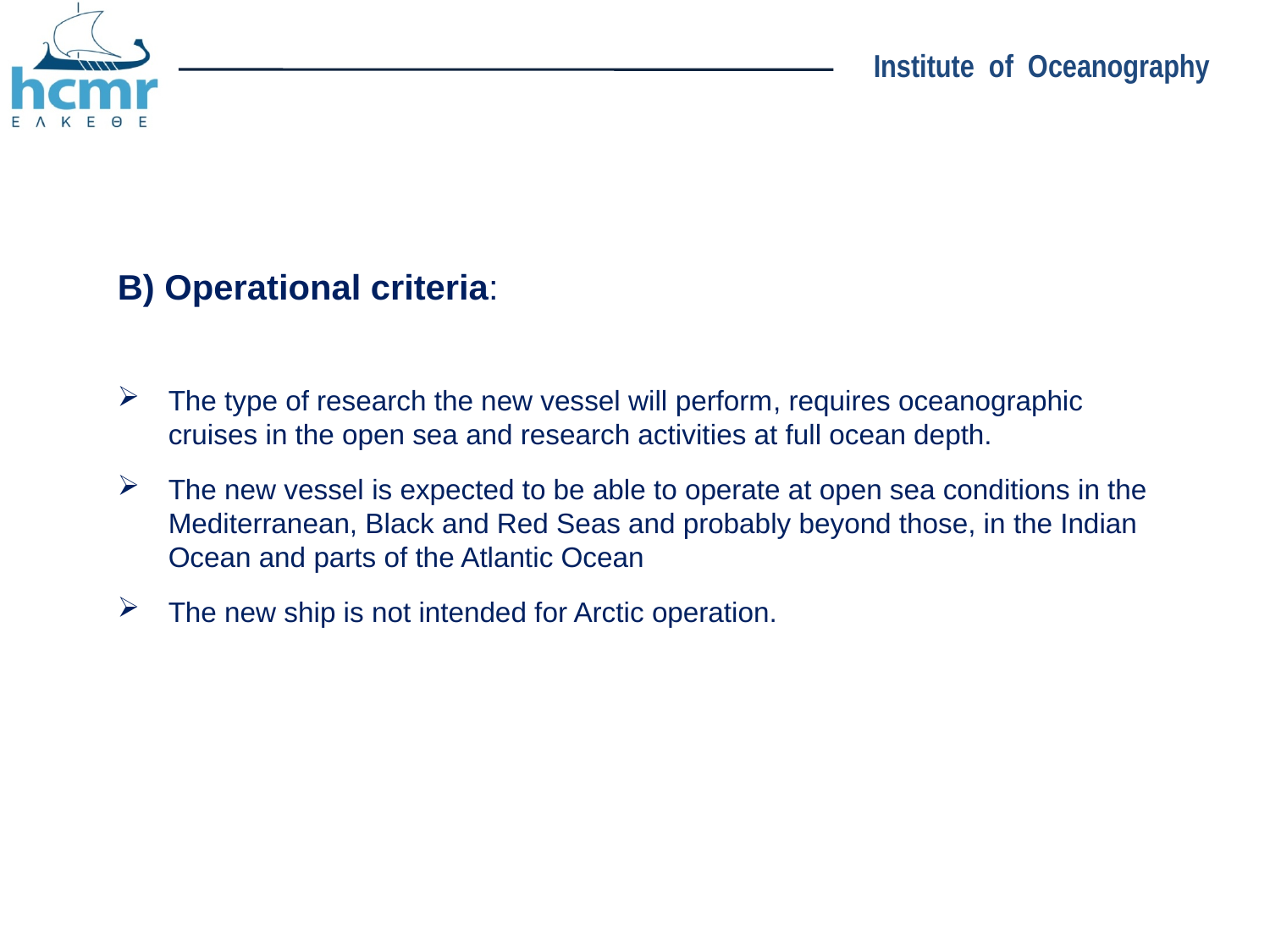

B) Operational criteria:

The type of research the new vessel will perform, requires oceanographic cruises in the open sea and research activities at full ocean depth.
The new vessel is expected to be able to operate at open sea conditions in the Mediterranean, Black and Red Seas and probably beyond those, in the Indian Ocean and parts of the Atlantic Ocean
The new ship is not intended for Arctic operation.